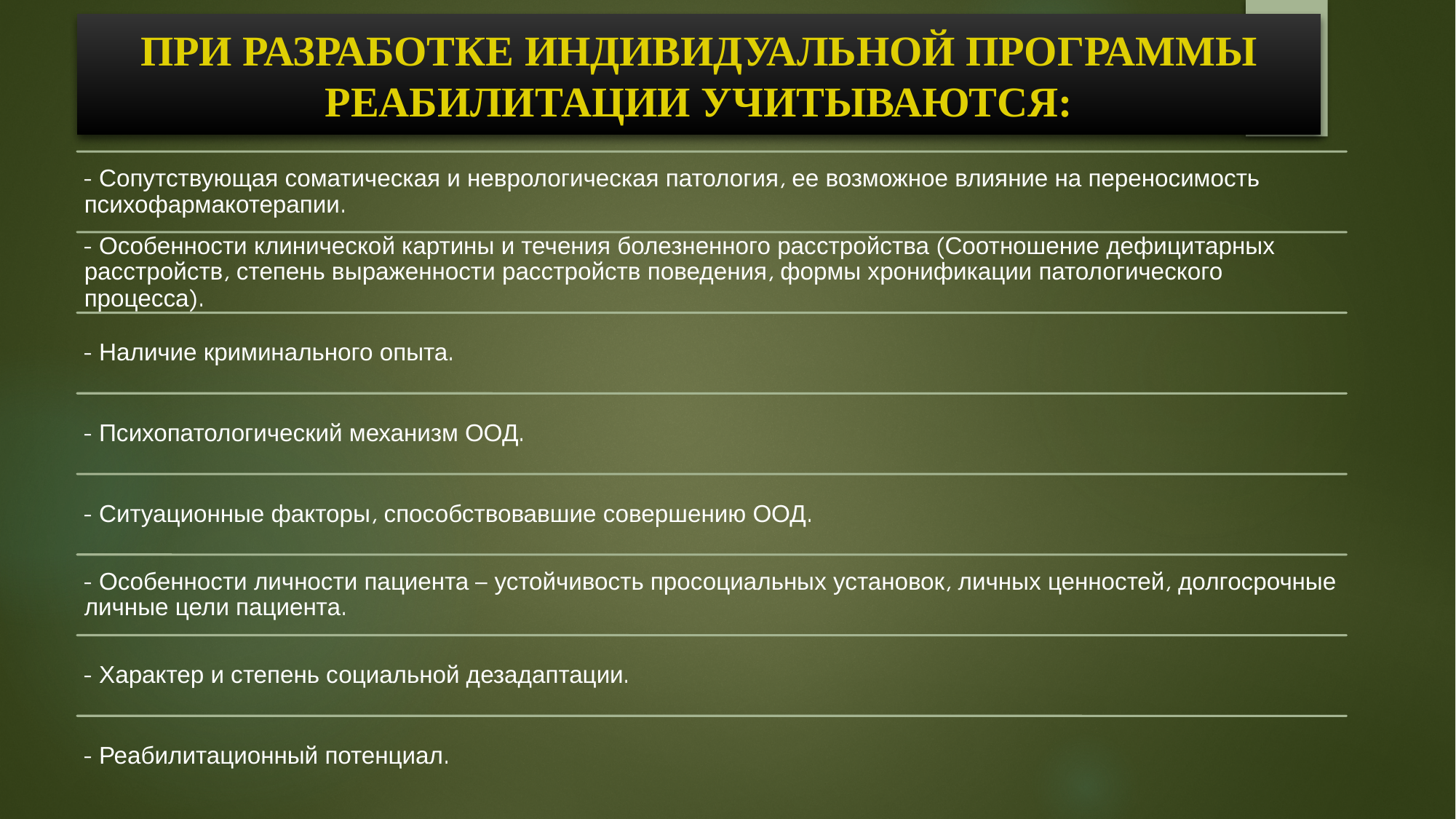

# ПРИ РАЗРАБОТКЕ ИНДИВИДУАЛЬНОЙ ПРОГРАММЫ РЕАБИЛИТАЦИИ УЧИТЫВАЮТСЯ:
- Сопутствующая соматическая и неврологическая патология, ее возможное влияние на переносимость психофармакотерапии.
- Особенности клинической картины и течения болезненного расстройства (Соотношение дефицитарных расстройств, степень выраженности расстройств поведения, формы хронификации патологического процесса).
- Наличие криминального опыта.
- Психопатологический механизм ООД.
- Ситуационные факторы, способствовавшие совершению ООД.
- Особенности личности пациента – устойчивость просоциальных установок, личных ценностей, долгосрочные личные цели пациента.
- Характер и степень социальной дезадаптации.
- Реабилитационный потенциал.